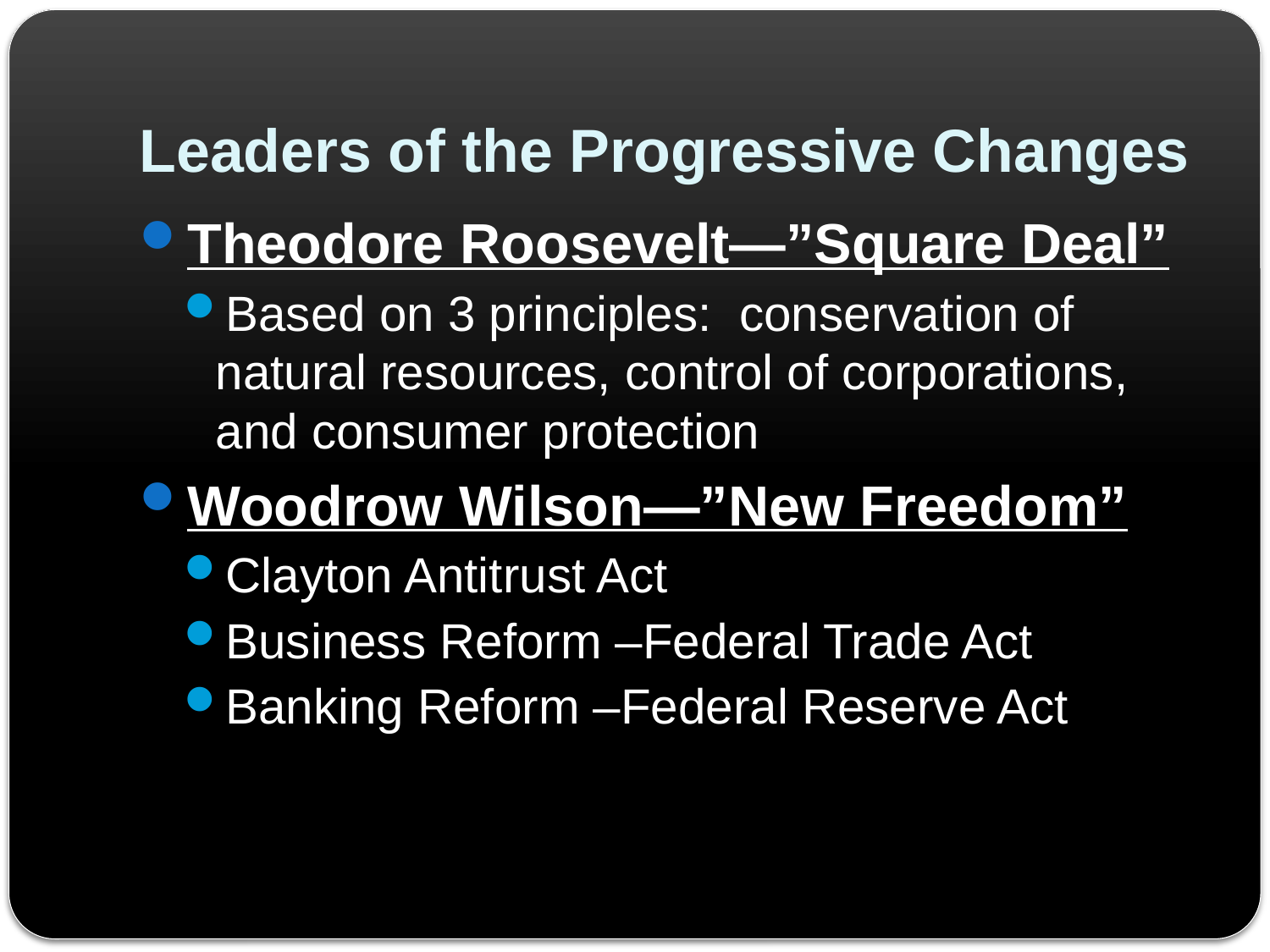

# Leaders of the Progressive Changes
Theodore Roosevelt—”Square Deal”
Based on 3 principles:  conservation of natural resources, control of corporations, and consumer protection
Woodrow Wilson—”New Freedom”
Clayton Antitrust Act
Business Reform –Federal Trade Act
Banking Reform –Federal Reserve Act